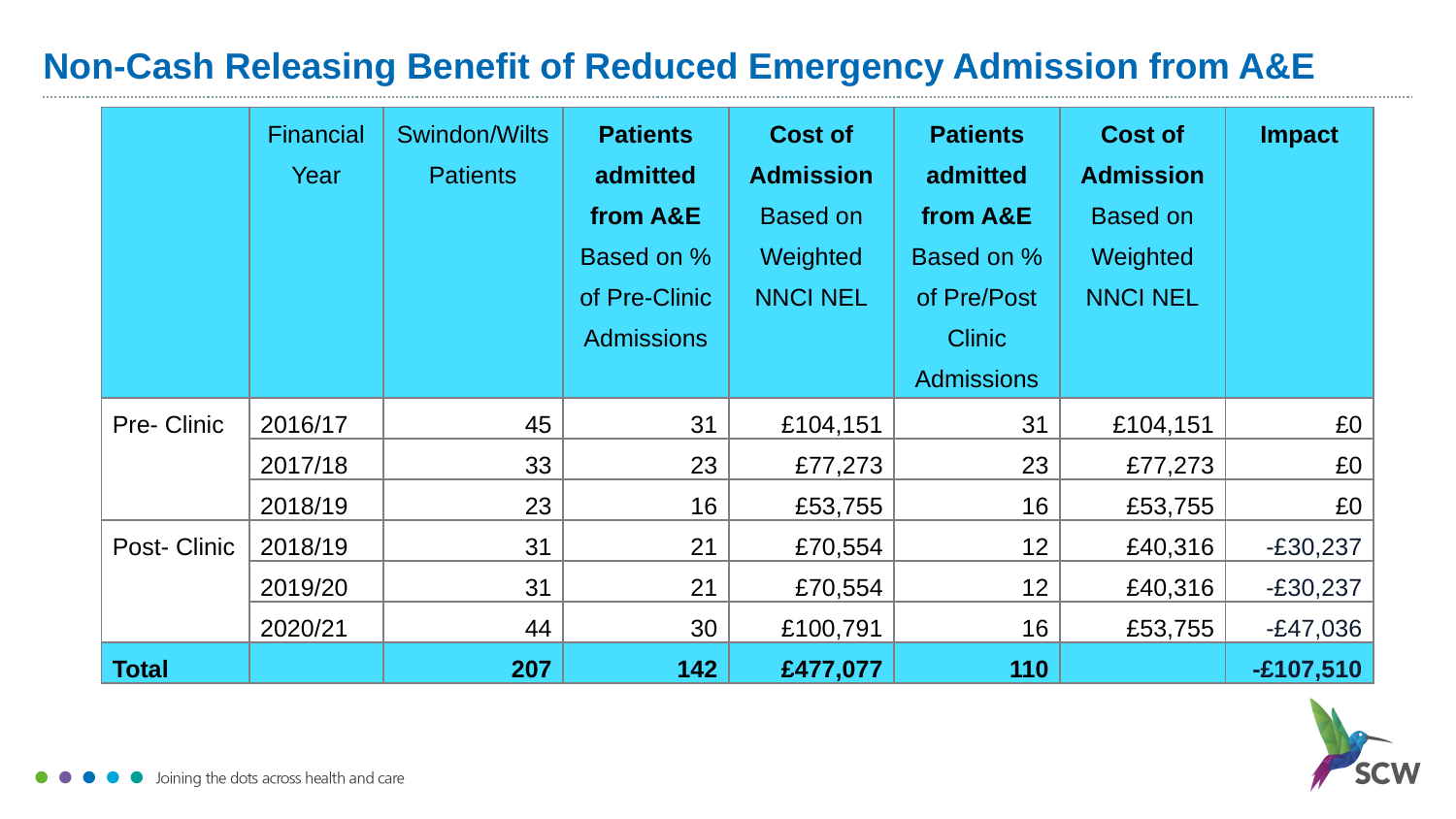

# Non-Cash Releasing Benefit of Reduced Emergency Admission from A&E
|  | Financial Year | Swindon/Wilts Patients | Patients admitted from A&E Based on % of Pre-Clinic Admissions | Cost of Admission Based on Weighted NNCI NEL | Patients admitted from A&E Based on % of Pre/Post Clinic Admissions | Cost of Admission Based on Weighted NNCI NEL | Impact |
| --- | --- | --- | --- | --- | --- | --- | --- |
| Pre- Clinic | 2016/17 | 45 | 31 | £104,151 | 31 | £104,151 | £0 |
|  | 2017/18 | 33 | 23 | £77,273 | 23 | £77,273 | £0 |
|  | 2018/19 | 23 | 16 | £53,755 | 16 | £53,755 | £0 |
| Post- Clinic | 2018/19 | 31 | 21 | £70,554 | 12 | £40,316 | -£30,237 |
|  | 2019/20 | 31 | 21 | £70,554 | 12 | £40,316 | -£30,237 |
|  | 2020/21 | 44 | 30 | £100,791 | 16 | £53,755 | -£47,036 |
| Total |  | 207 | 142 | £477,077 | 110 |  | -£107,510 |